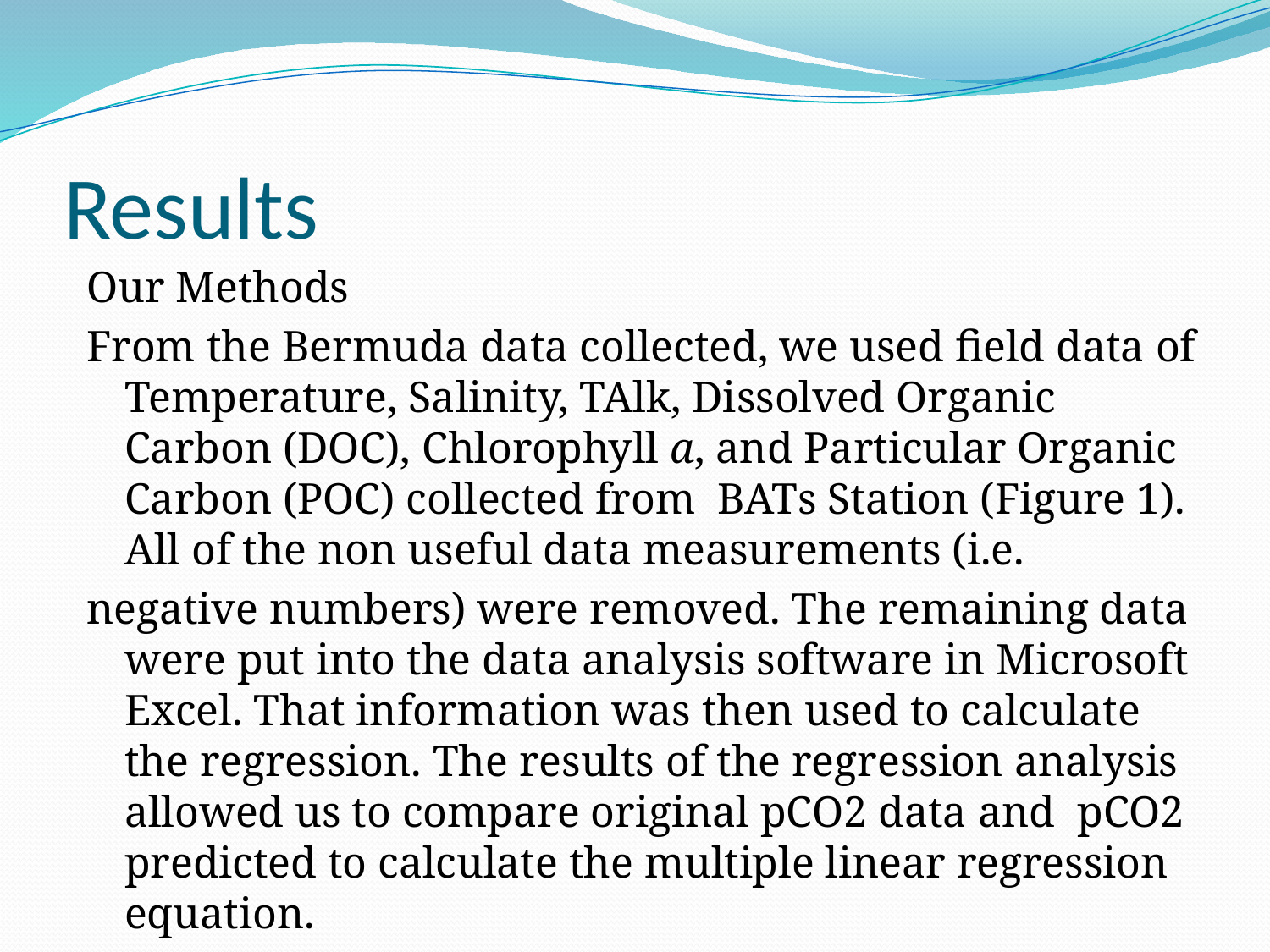

# Results
Our Methods
From the Bermuda data collected, we used field data of Temperature, Salinity, TAlk, Dissolved Organic Carbon (DOC), Chlorophyll a, and Particular Organic Carbon (POC) collected from  BATs Station (Figure 1). All of the non useful data measurements (i.e.
negative numbers) were removed. The remaining data were put into the data analysis software in Microsoft Excel. That information was then used to calculate the regression. The results of the regression analysis allowed us to compare original pCO2 data and  pCO2 predicted to calculate the multiple linear regression equation.